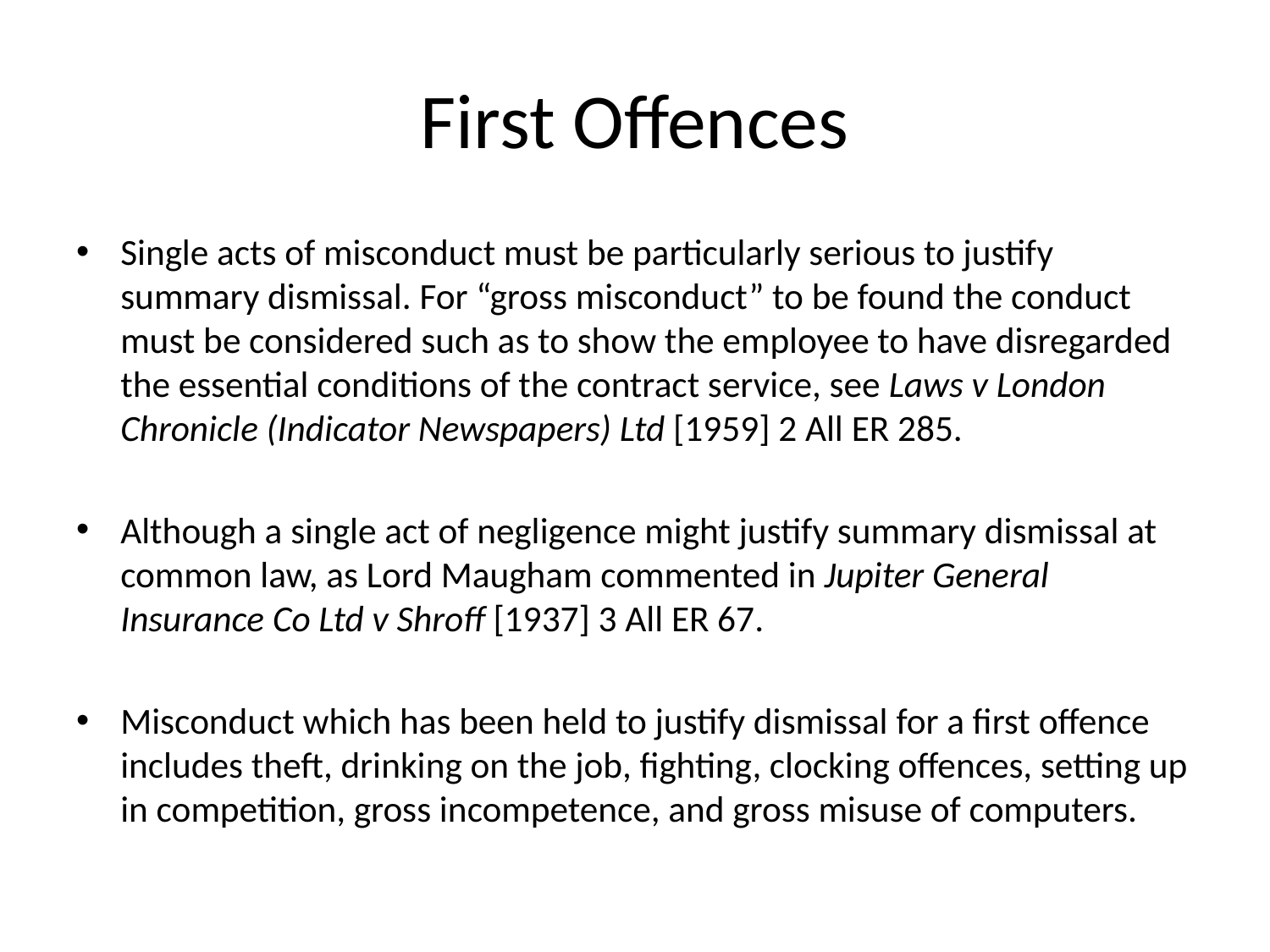

# First Offences
Single acts of misconduct must be particularly serious to justify summary dismissal. For “gross misconduct” to be found the conduct must be considered such as to show the employee to have disregarded the essential conditions of the contract service, see Laws v London Chronicle (Indicator Newspapers) Ltd [1959] 2 All ER 285.

Although a single act of negligence might justify summary dismissal at common law, as Lord Maugham commented in Jupiter General Insurance Co Ltd v Shroff [1937] 3 All ER 67.

Misconduct which has been held to justify dismissal for a first offence includes theft, drinking on the job, fighting, clocking offences, setting up in competition, gross incompetence, and gross misuse of computers.